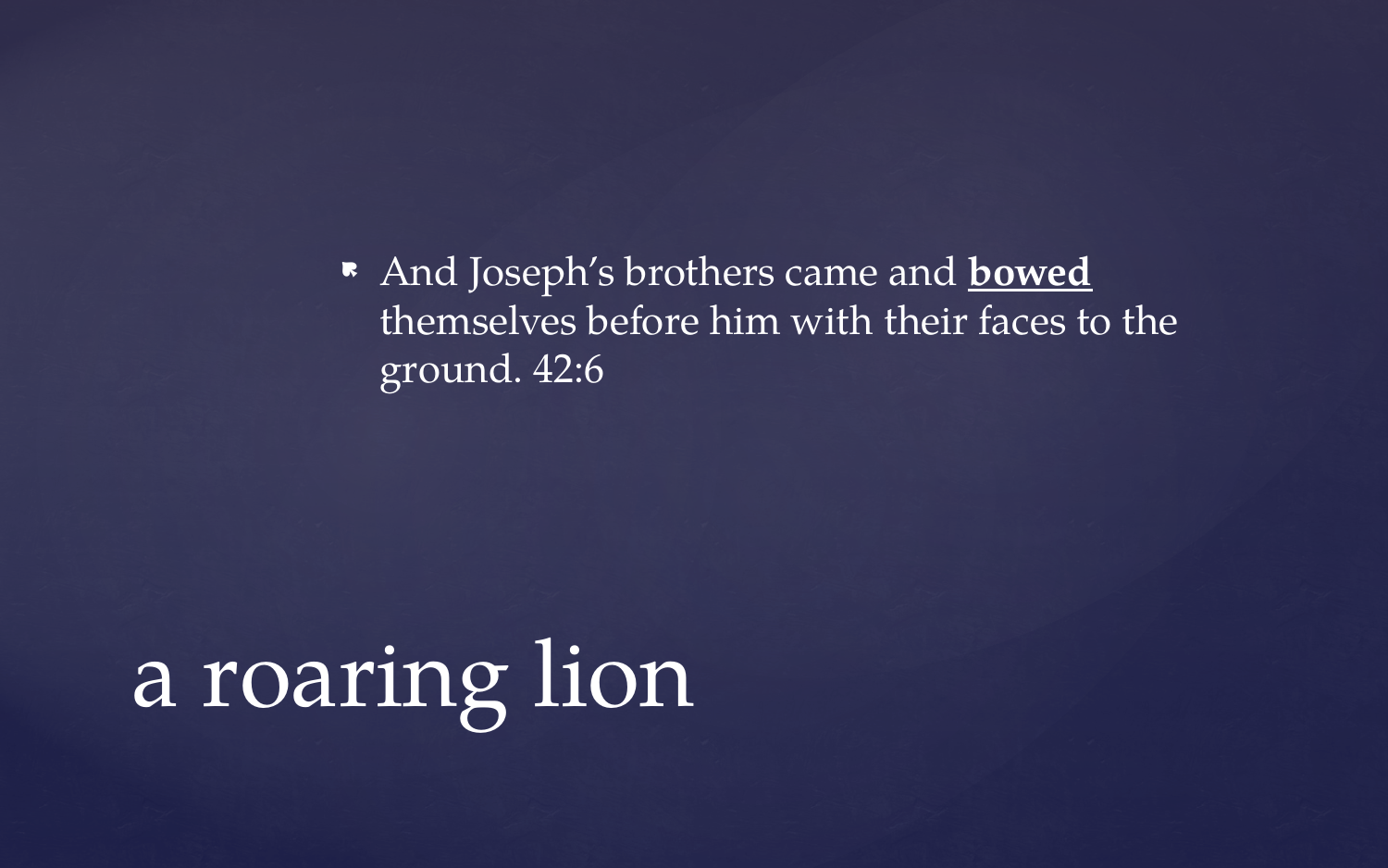

And Joseph’s brothers came and bowed themselves before him with their faces to the ground. 42:6
# a roaring lion